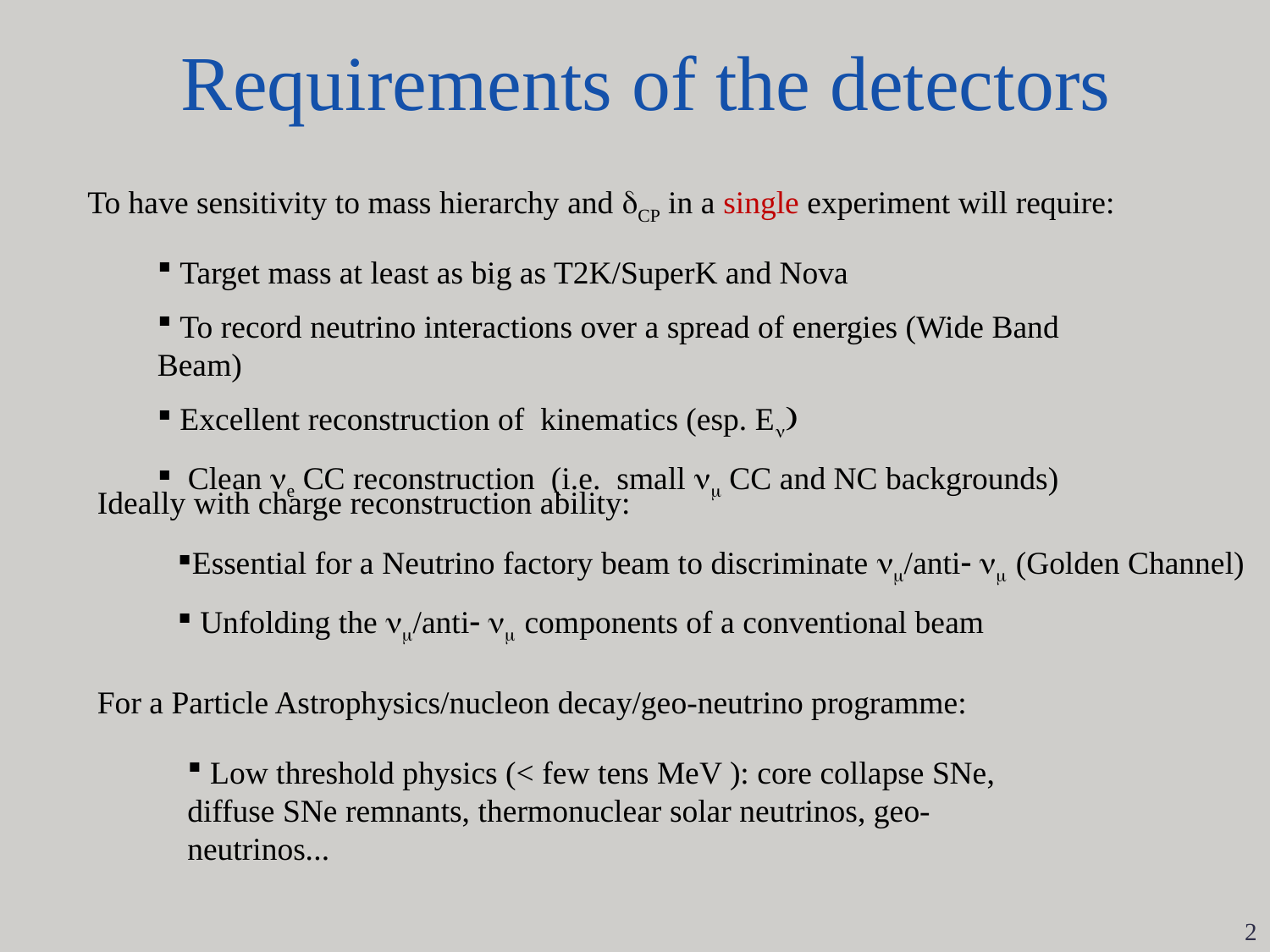

# Requirements of the detectors
To have sensitivity to mass hierarchy and δCP in a single experiment will require:
 Target mass at least as big as T2K/SuperK and Nova
 To record neutrino interactions over a spread of energies (Wide Band Beam)
 Excellent reconstruction of  kinematics (esp. Eν)
 Clean νe CC reconstruction  (i.e.  small νμ CC and NC backgrounds)

Ideally with charge reconstruction ability:

Essential for a Neutrino factory beam to discriminate νμ/anti− νμ (Golden Channel)
 Unfolding the νμ/anti− νμ components of a conventional beam
For a Particle Astrophysics/nucleon decay/geo-neutrino programme:
 Low threshold physics (< few tens MeV ): core collapse SNe, diffuse SNe remnants, thermonuclear solar neutrinos, geo-neutrinos...
2